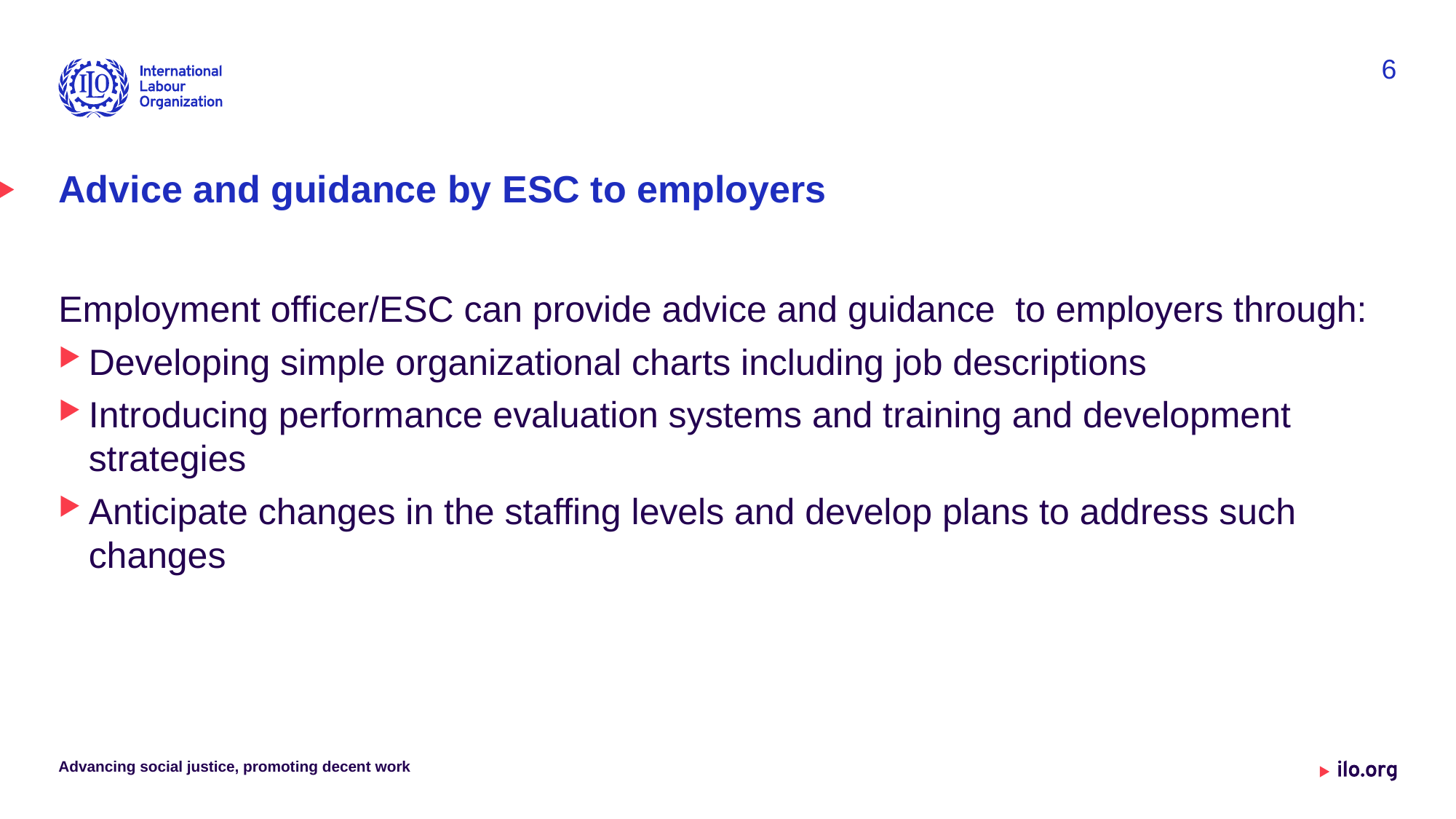

6
# Advice and guidance by ESC to employers
Employment officer/ESC can provide advice and guidance  to employers through:
Developing simple organizational charts including job descriptions
Introducing performance evaluation systems and training and development strategies
Anticipate changes in the staffing levels and develop plans to address such changes

Advancing social justice, promoting decent work
Date: Monday / 01 / October / 2019